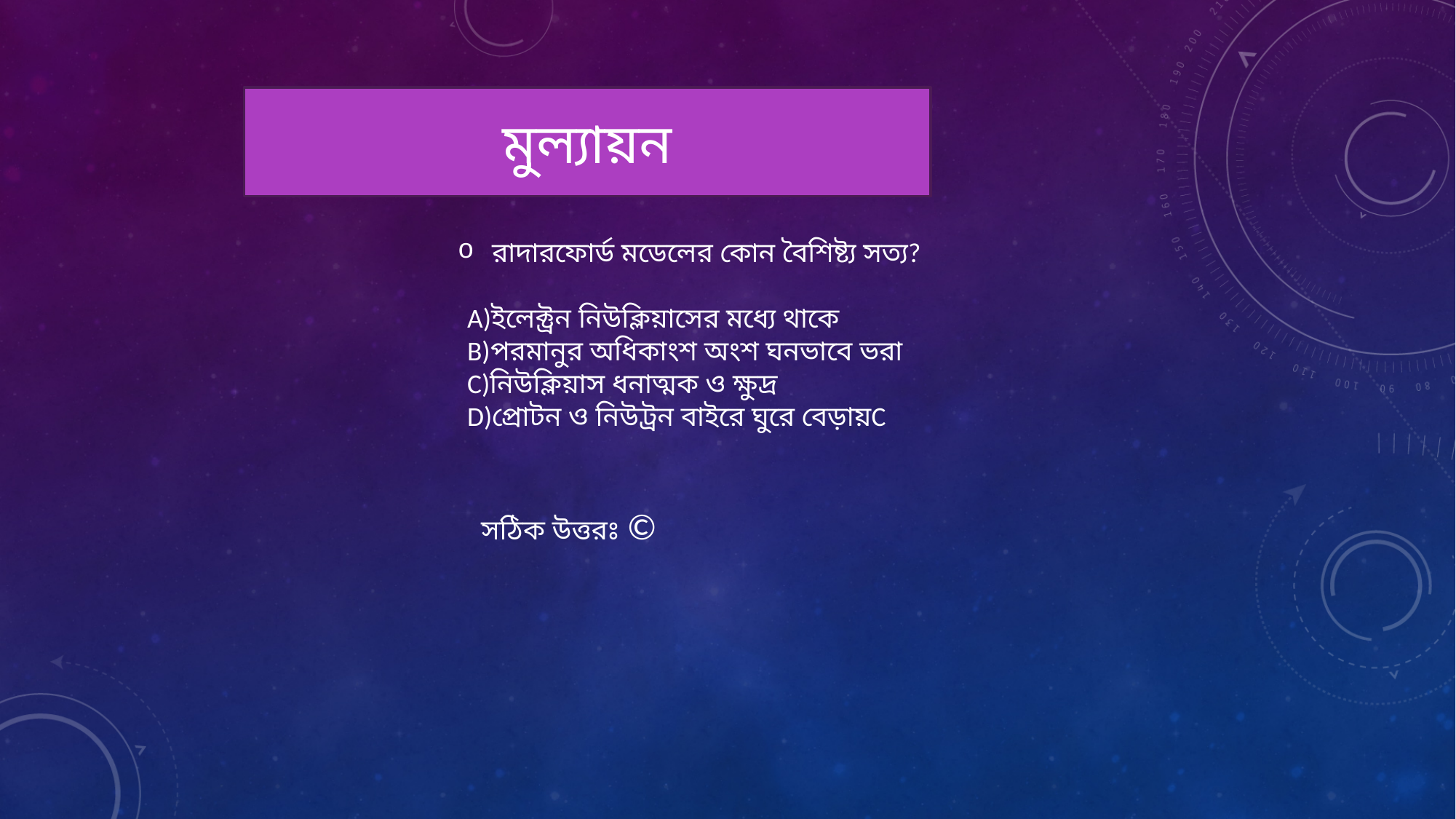

মুল্যায়ন
রাদারফোর্ড মডেলের কোন বৈশিষ্ট্য সত্য?
A)ইলেক্ট্রন নিউক্লিয়াসের মধ্যে থাকে                           B)পরমানুর অধিকাংশ অংশ ঘনভাবে ভরা
C)নিউক্লিয়াস ধনাত্মক ও ক্ষুদ্র
D)প্রোটন ও নিউট্রন বাইরে ঘুরে বেড়ায়C
সঠিক উত্তরঃ ©